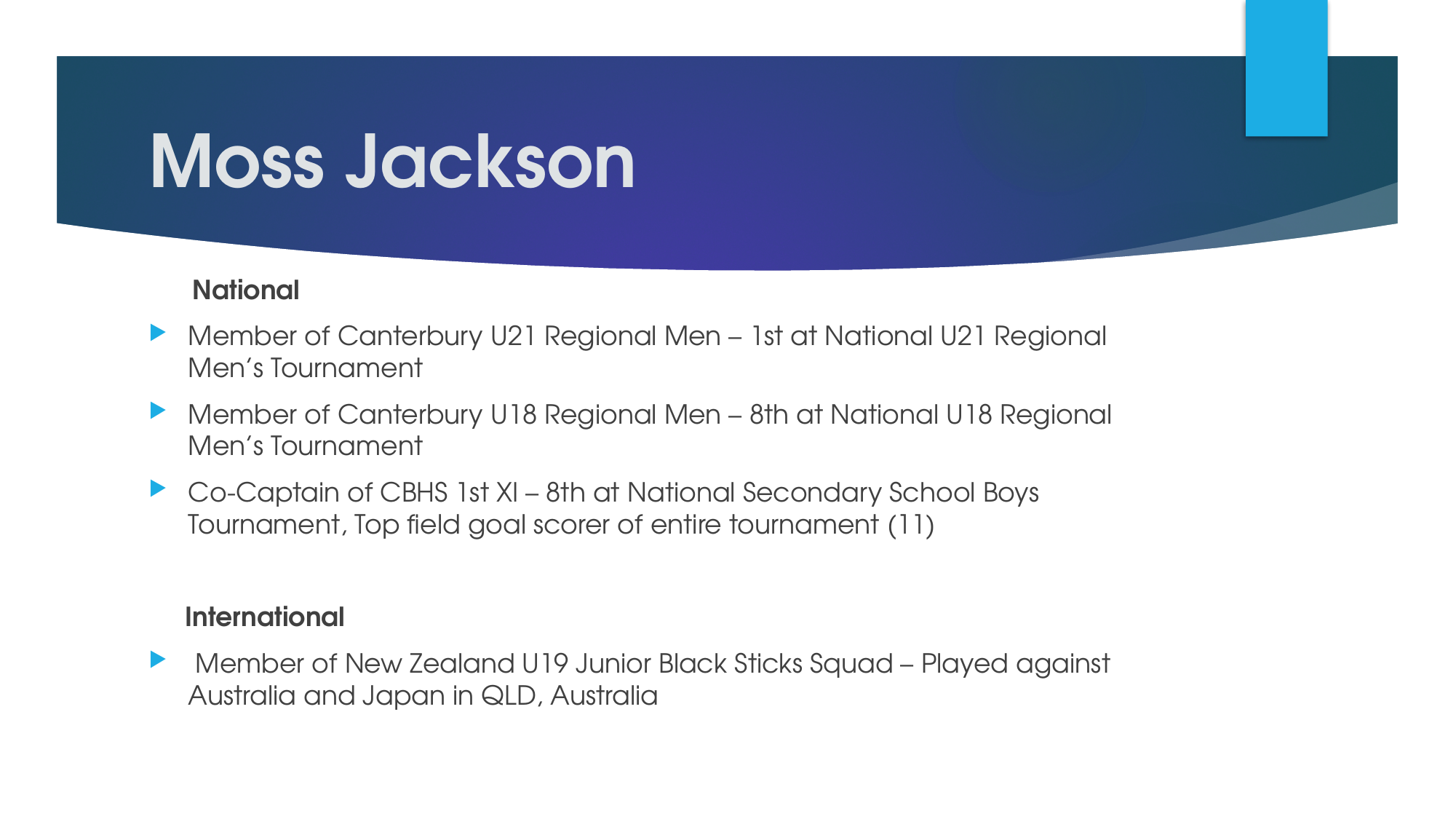

# Moss Jackson
      National
Member of Canterbury U21 Regional Men – 1st at National U21 Regional Men’s Tournament
Member of Canterbury U18 Regional Men – 8th at National U18 Regional Men’s Tournament
Co-Captain of CBHS 1st XI – 8th at National Secondary School Boys Tournament, Top field goal scorer of entire tournament (11)

     International
 Member of New Zealand U19 Junior Black Sticks Squad – Played against Australia and Japan in QLD, Australia